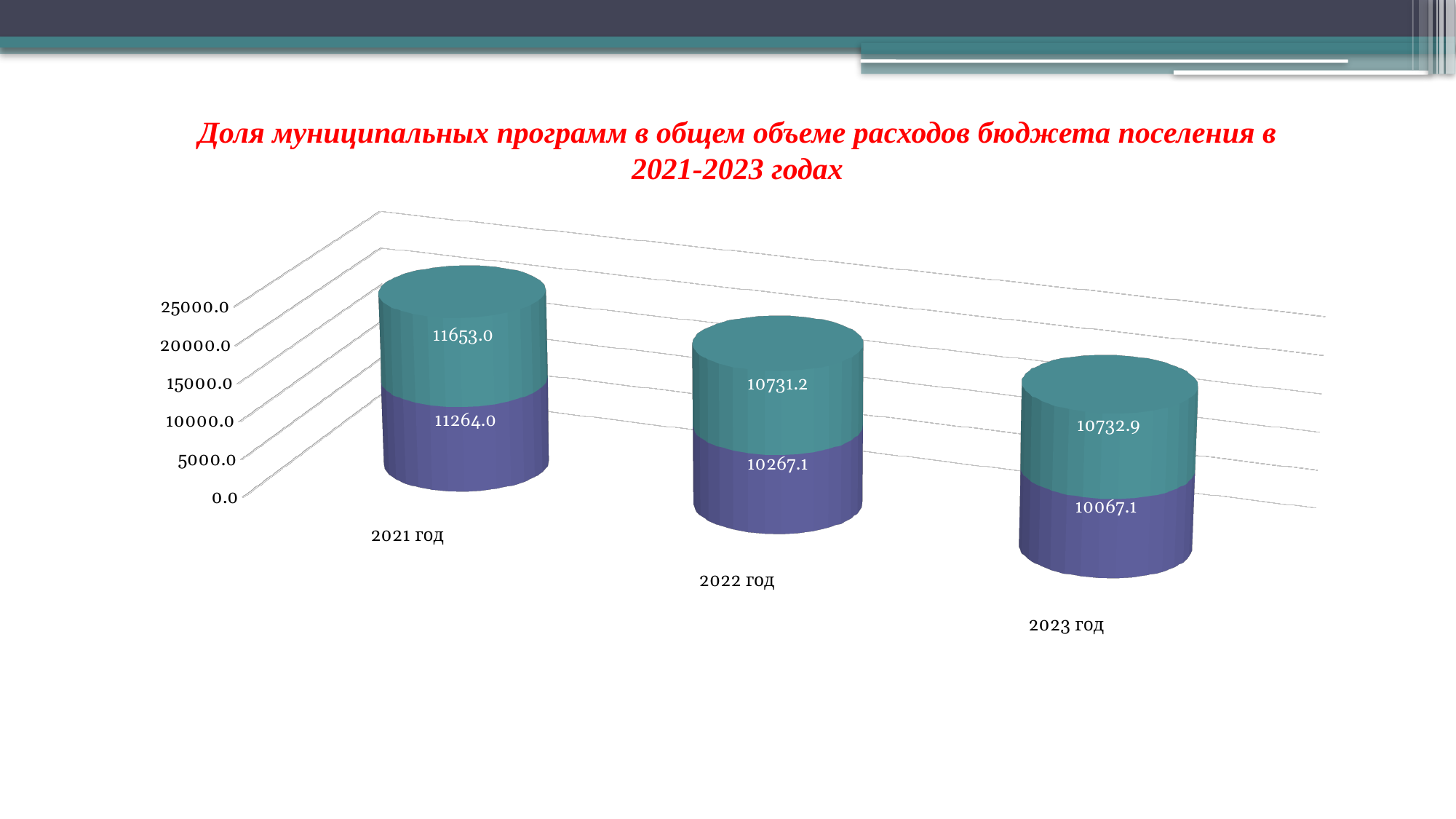

# Доля муниципальных программ в общем объеме расходов бюджета поселения в 2021-2023 годах

[unsupported chart]